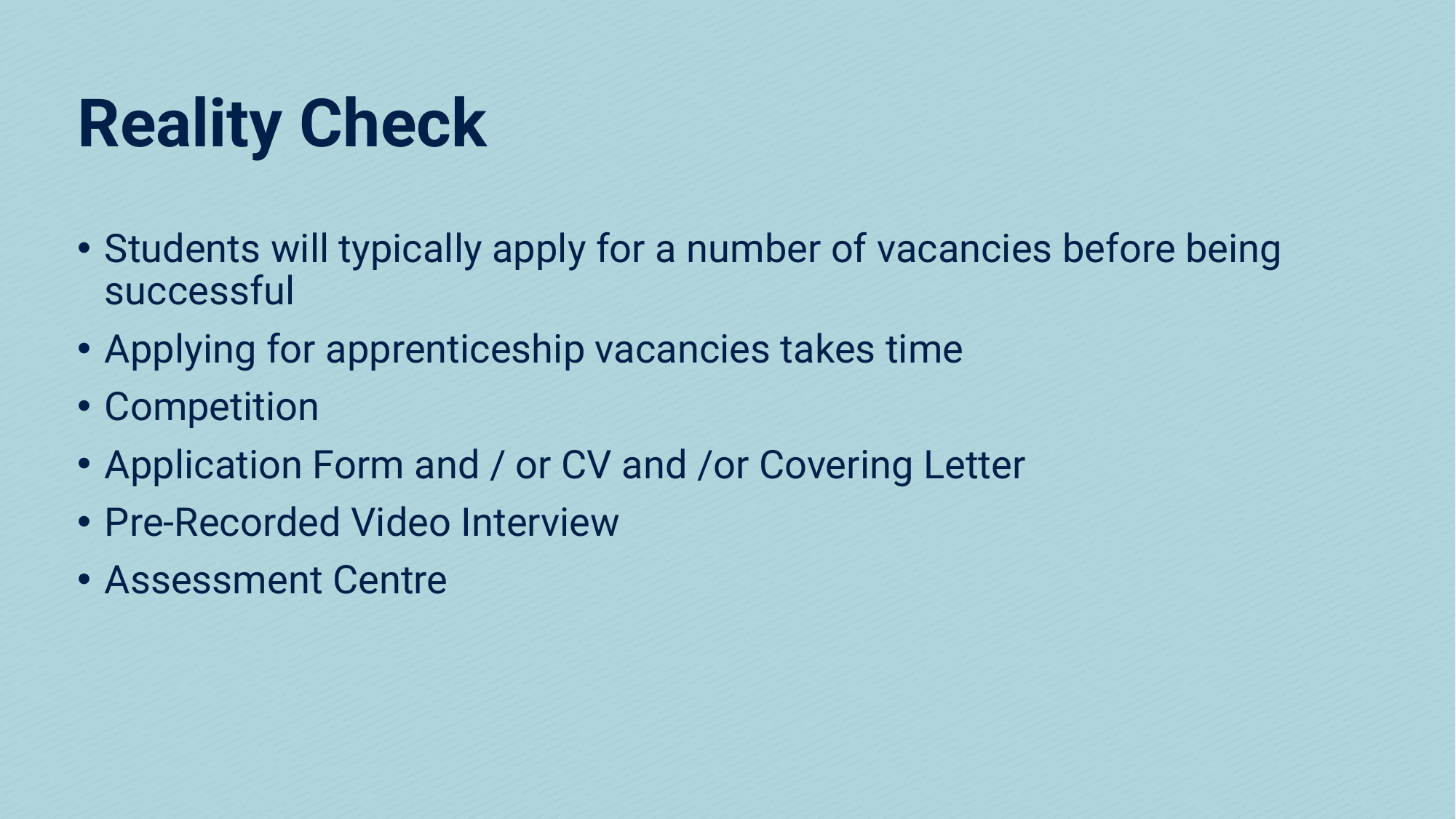

# Reality Check

Students will typically apply for a number of vacancies before being successful
Applying for apprenticeship vacancies takes time
Competition
Application Form and / or CV and /or Covering Letter
Pre-Recorded Video Interview
Assessment Centre